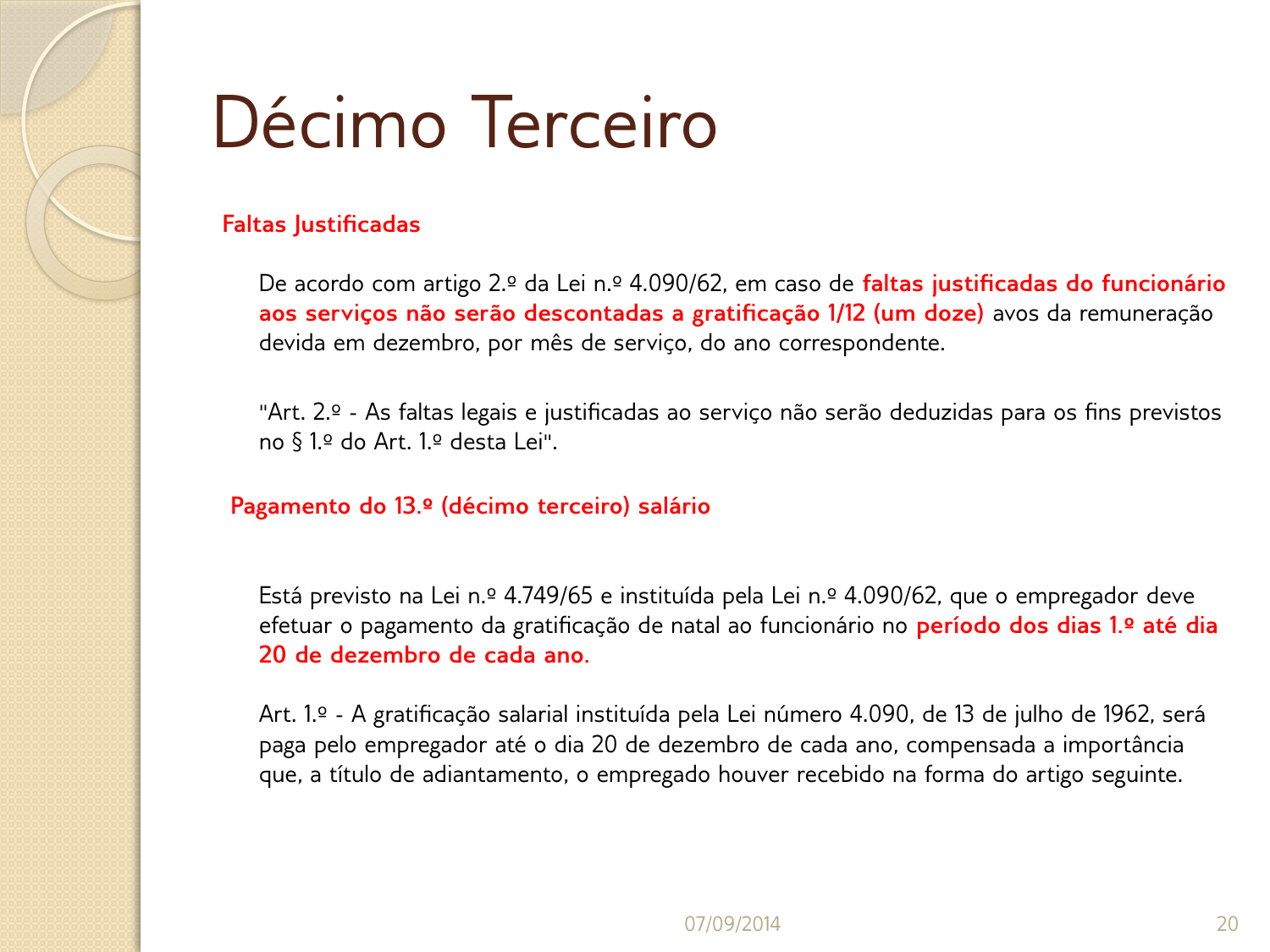

# Décimo Terceiro
Faltas Justificadas
De acordo com artigo 2.º da Lei n.º 4.090/62, em caso de faltas justificadas do funcionário aos serviços não serão descontadas a gratificação 1/12 (um doze) avos da remuneração devida em dezembro, por mês de serviço, do ano correspondente.

	"Art. 2.º - As faltas legais e justificadas ao serviço não serão deduzidas para os fins previstos no § 1.º do Art. 1.º desta Lei".
 Pagamento do 13.º (décimo terceiro) salário
Está previsto na Lei n.º 4.749/65 e instituída pela Lei n.º 4.090/62, que o empregador deve efetuar o pagamento da gratificação de natal ao funcionário no período dos dias 1.º até dia 20 de dezembro de cada ano.
Art. 1.º - A gratificação salarial instituída pela Lei número 4.090, de 13 de julho de 1962, será paga pelo empregador até o dia 20 de dezembro de cada ano, compensada a importância que, a título de adiantamento, o empregado houver recebido na forma do artigo seguinte.
07/09/2014
20